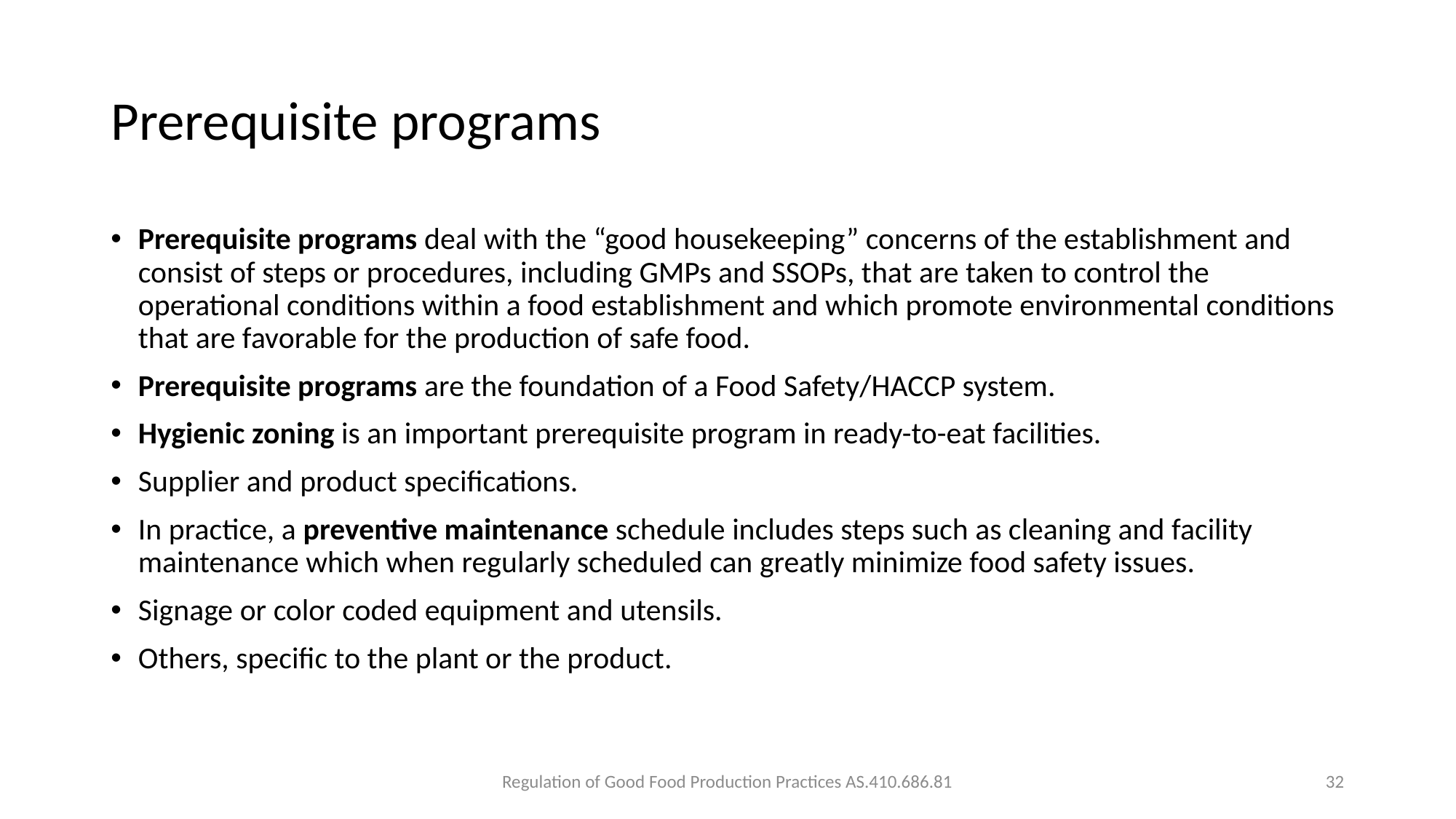

# Prerequisite programs
Prerequisite programs deal with the “good housekeeping” concerns of the establishment and consist of steps or procedures, including GMPs and SSOPs, that are taken to control the operational conditions within a food establishment and which promote environmental conditions that are favorable for the production of safe food.
Prerequisite programs are the foundation of a Food Safety/HACCP system.
Hygienic zoning is an important prerequisite program in ready-to-eat facilities.
Supplier and product specifications.
In practice, a preventive maintenance schedule includes steps such as cleaning and facility maintenance which when regularly scheduled can greatly minimize food safety issues.
Signage or color coded equipment and utensils.
Others, specific to the plant or the product.

Regulation of Good Food Production Practices AS.410.686.81
32